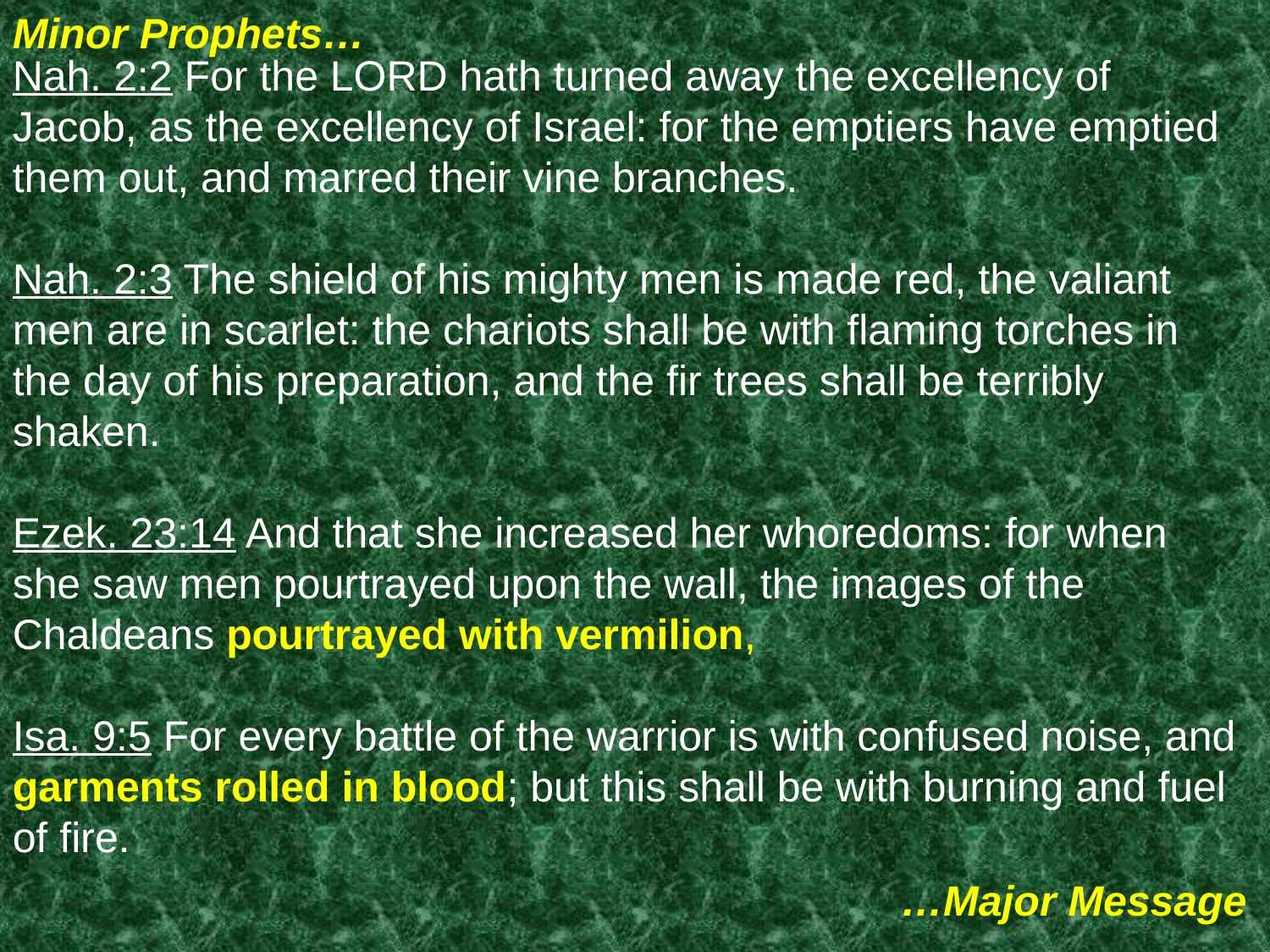

Nah. 2:2 For the LORD hath turned away the excellency of Jacob, as the excellency of Israel: for the emptiers have emptied them out, and marred their vine branches.

Nah. 2:3 The shield of his mighty men is made red, the valiant men are in scarlet: the chariots shall be with flaming torches in the day of his preparation, and the fir trees shall be terribly shaken.

Ezek. 23:14 And that she increased her whoredoms: for when she saw men pourtrayed upon the wall, the images of the Chaldeans pourtrayed with vermilion,

Isa. 9:5 For every battle of the warrior is with confused noise, and garments rolled in blood; but this shall be with burning and fuel of fire.